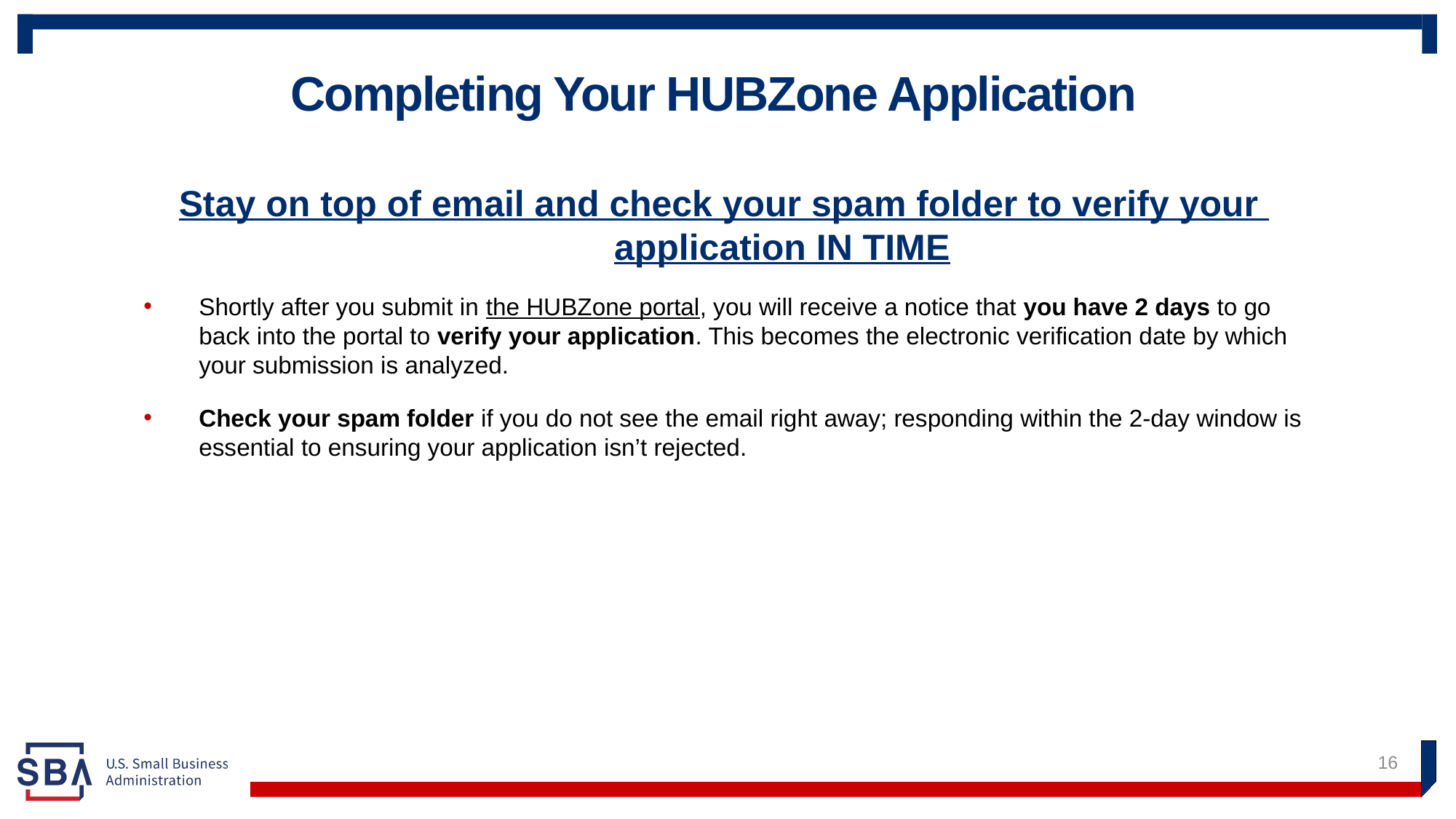

# Completing Your HUBZone Application
Stay on top of email and check your spam folder to verify your
      application IN TIME
Shortly after you submit in the HUBZone portal, you will receive a notice that you have 2 days to go back into the portal to verify your application. This becomes the electronic verification date by which your submission is analyzed.
Check your spam folder if you do not see the email right away; responding within the 2-day window is essential to ensuring your application isn’t rejected.
16